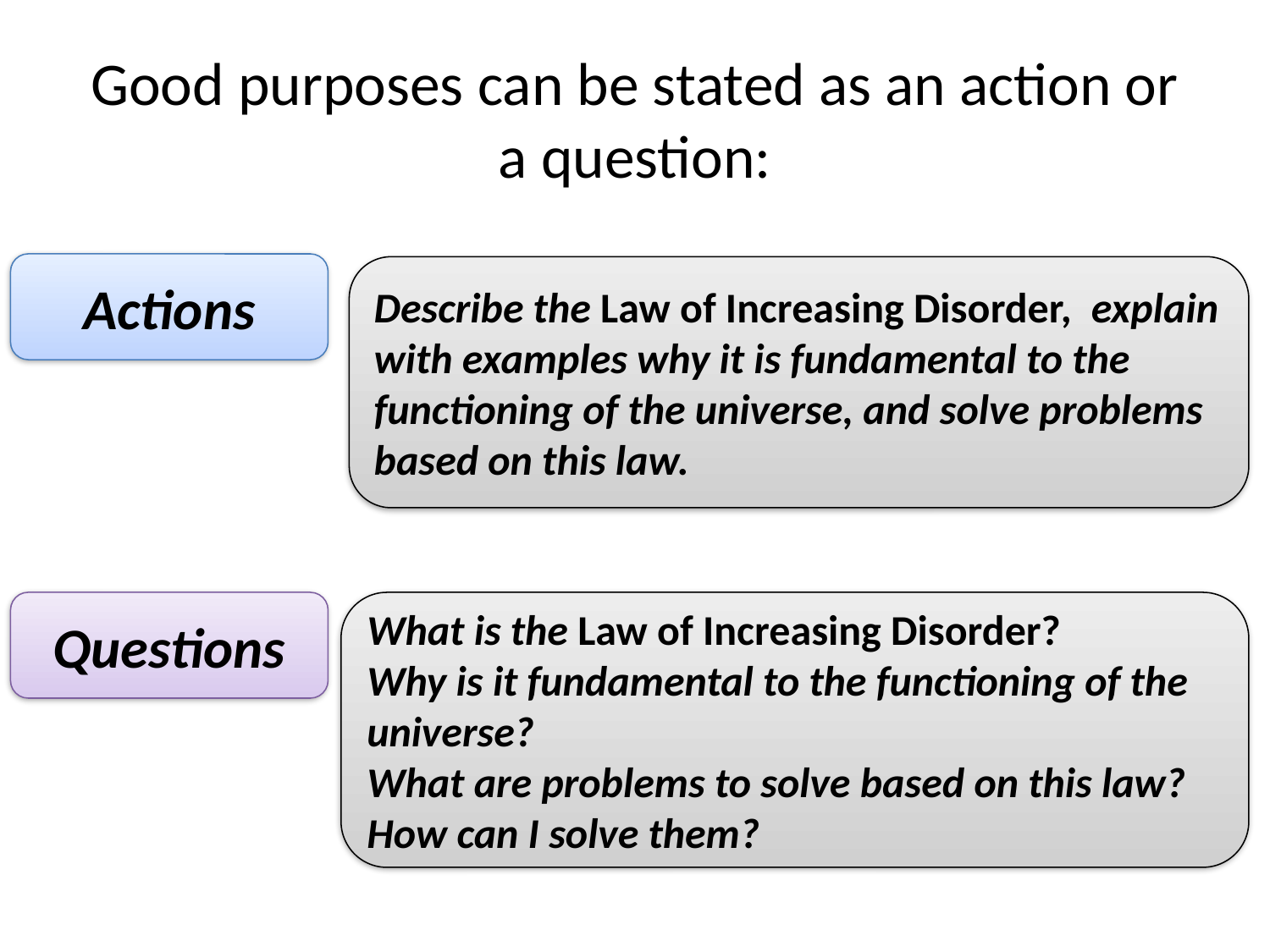

# Good purposes can be stated as an action or a question:

Actions
Describe the Law of Increasing Disorder,  explain with examples why it is fundamental to the functioning of the universe, and solve problems based on this law.
Questions
What is the Law of Increasing Disorder?
Why is it fundamental to the functioning of the universe?
What are problems to solve based on this law?
How can I solve them?